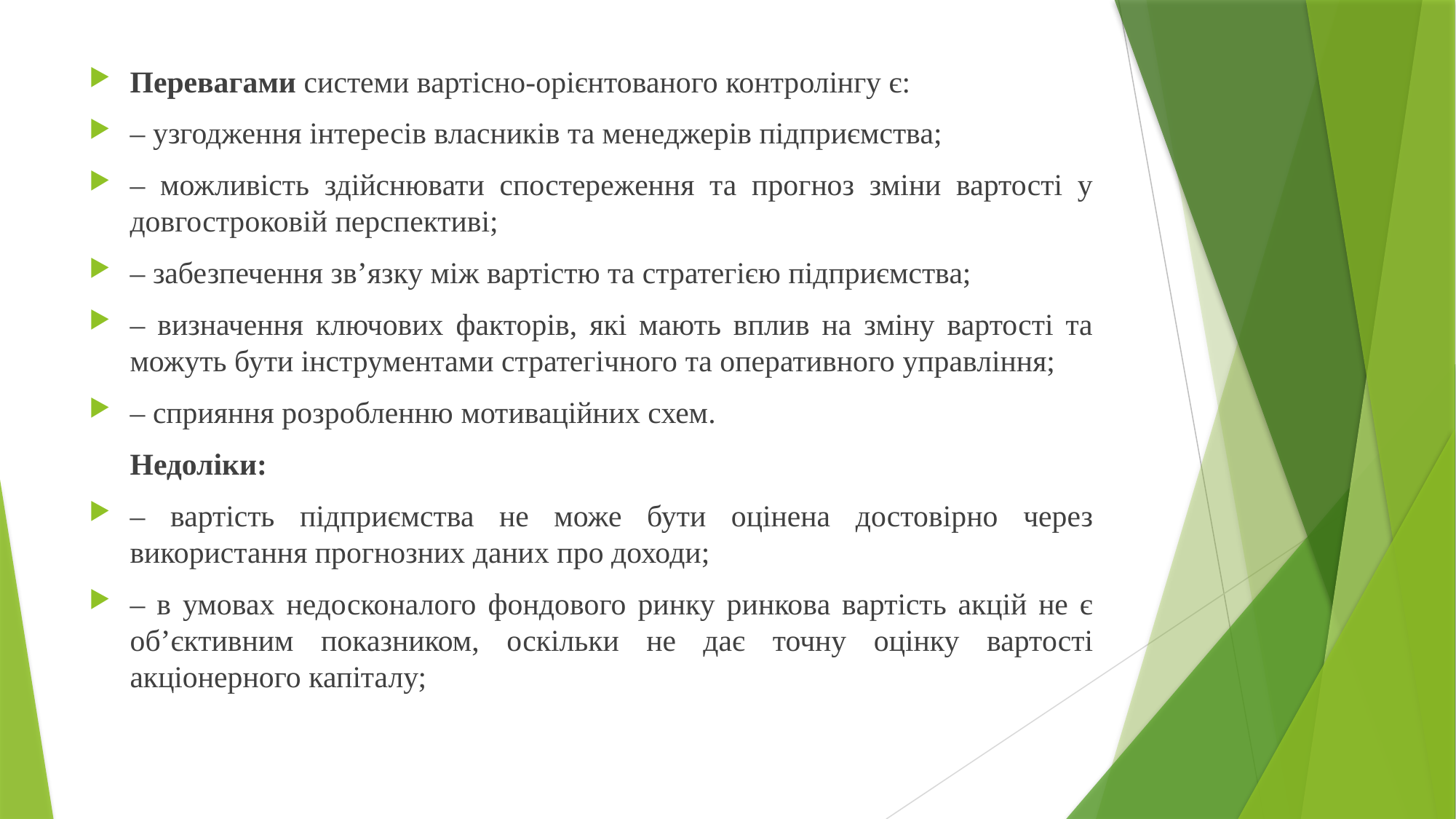

Перевагами системи вартісно-орієнтованого контролінгу є:
– узгодження інтересів власників та менеджерів підприємства;
– можливість здійснювати спостереження та прогноз зміни вартості у довгостроковій перспективі;
– забезпечення зв’язку між вартістю та стратегією підприємства;
– визначення ключових факторів, які мають вплив на зміну вартості та можуть бути інструментами стратегічного та оперативного управління;
– сприяння розробленню мотиваційних схем.
	Недоліки:
– вартість підприємства не може бути оцінена достовірно через використання прогнозних даних про доходи;
– в умовах недосконалого фондового ринку ринкова вартість акцій не є об’єктивним показником, оскільки не дає точну оцінку вартості акціонерного капіталу;